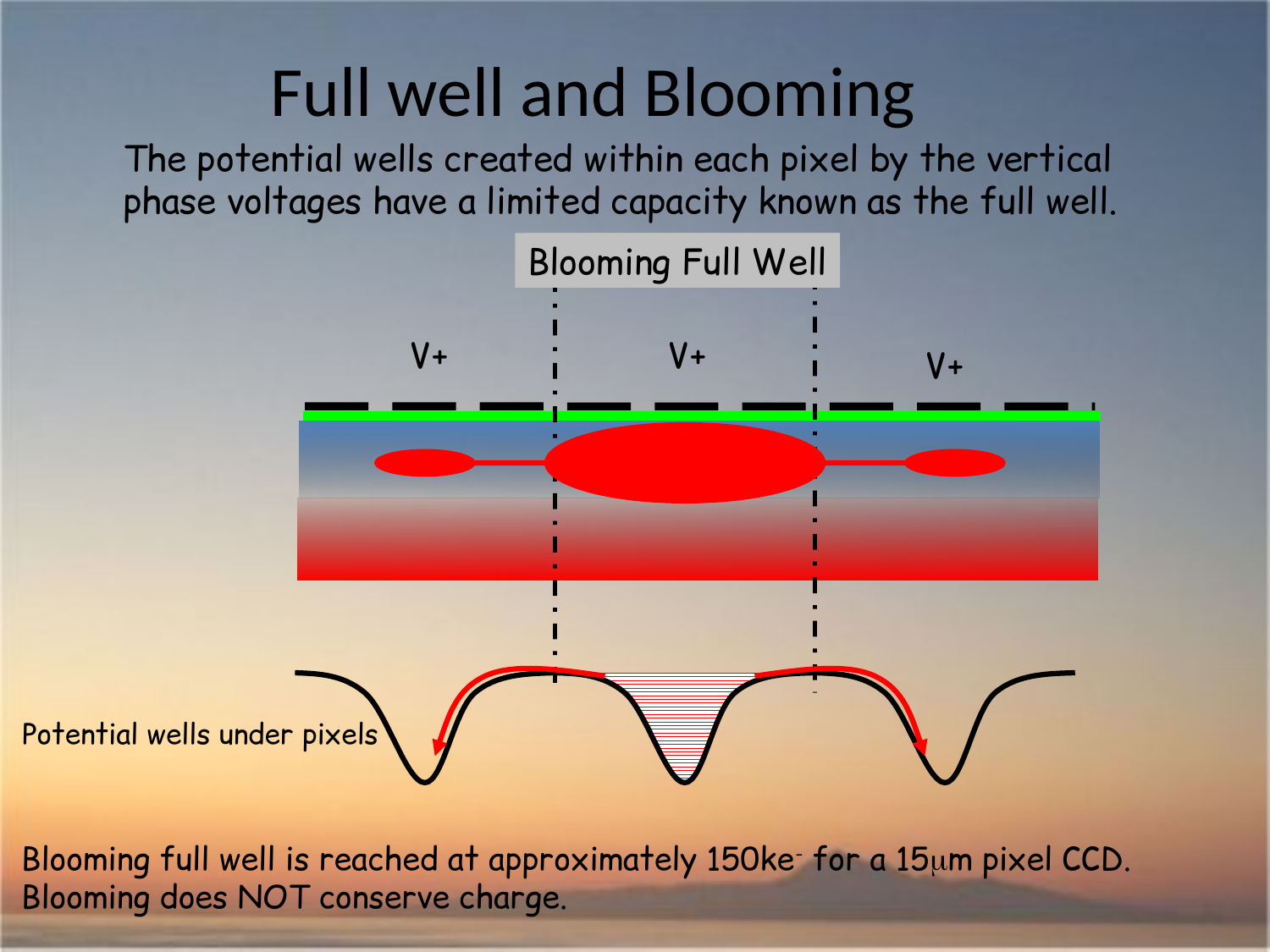

Full well and Blooming

The potential wells created within each pixel by the vertical phase voltages have a limited capacity known as the full well.

Blooming Full Well
Surface Full Well

V+
V+
V+

Potential wells under pixels
Blooming full well is reached at approximately 150ke- for a 15μm pixel CCD.
Blooming does NOT conserve charge.